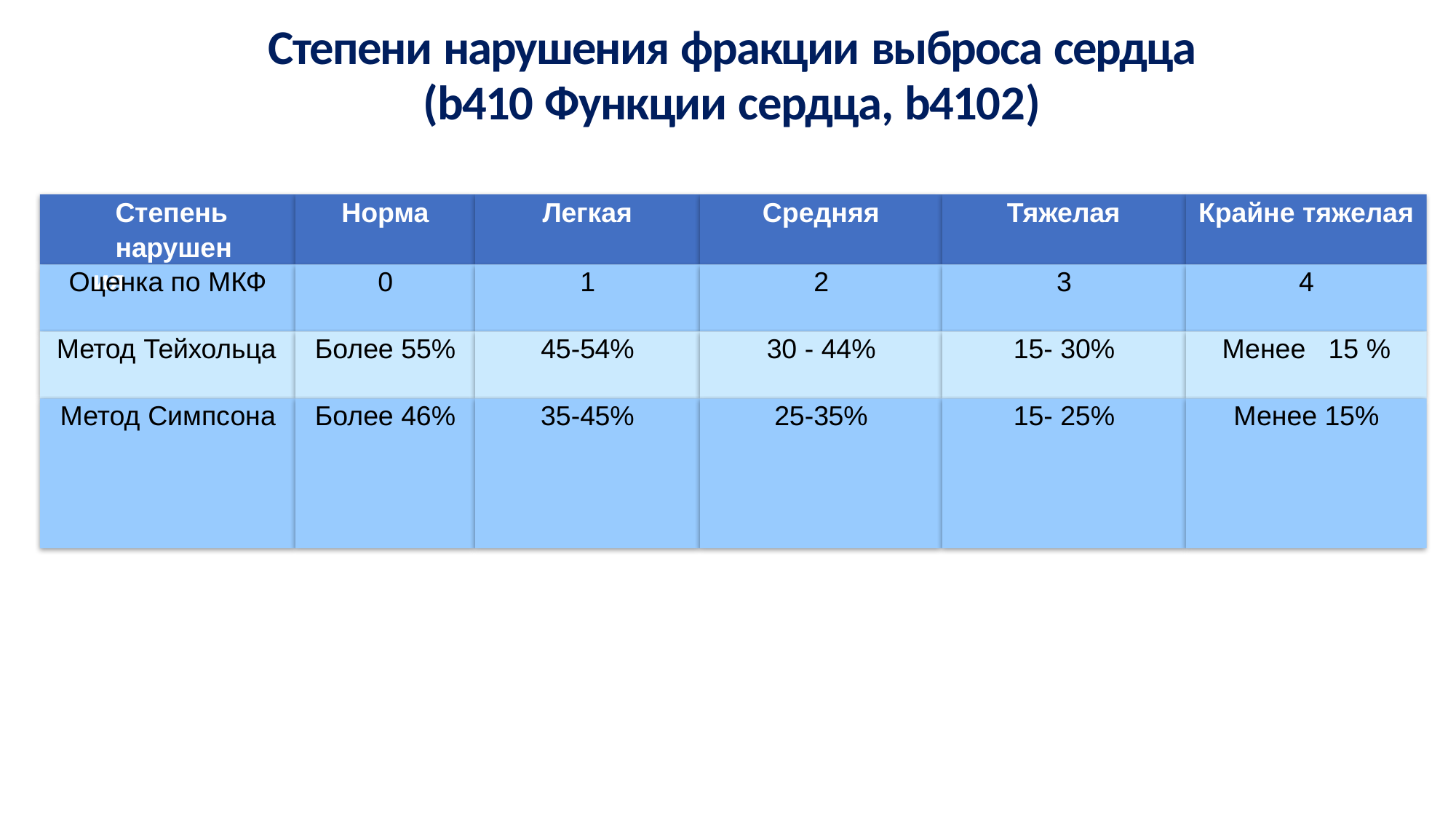

Степени нарушения фракции выброса сердца (b410 Функции сердца, b4102)

Степень
нарушения
Норма
Легкая
Средняя
Тяжелая
Крайне тяжелая

Оценка по МКФ	0	1	2	3	4

Метод Тейхольца	Более 55%	45-54%	30 - 44%	15- 30%	Менее   15 %

Метод Симпсона	Более 46%	35-45%	25-35%	15- 25%	Менее 15%